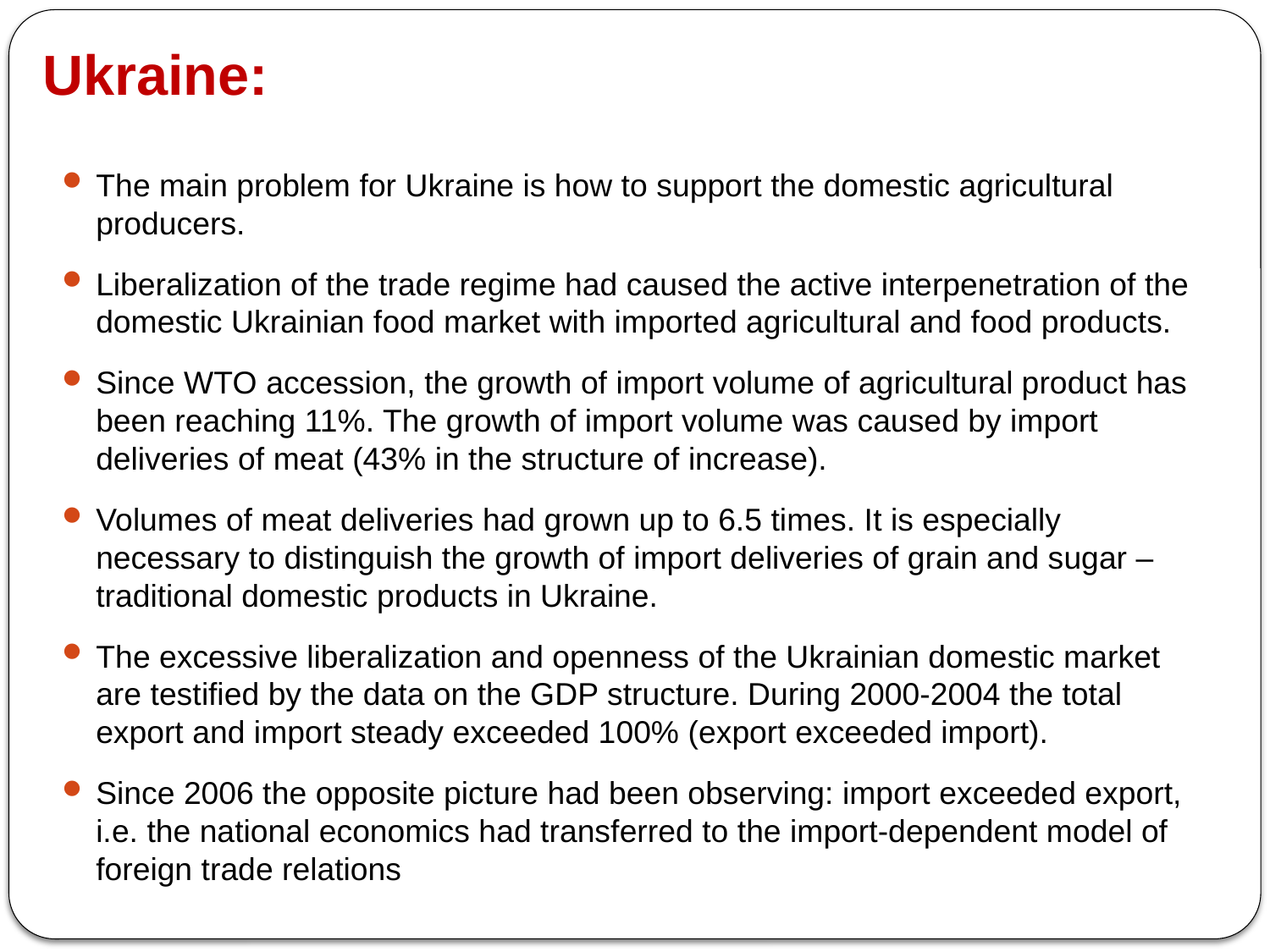

# Ukraine:
The main problem for Ukraine is how to support the domestic agricultural producers.

Liberalization of the trade regime had caused the active interpenetration of the domestic Ukrainian food market with imported agricultural and food products.

Since WTO accession, the growth of import volume of agricultural product has been reaching 11%. The growth of import volume was caused by import deliveries of meat (43% in the structure of increase).

Volumes of meat deliveries had grown up to 6.5 times. It is especially necessary to distinguish the growth of import deliveries of grain and sugar – traditional domestic products in Ukraine.

The excessive liberalization and openness of the Ukrainian domestic market are testified by the data on the GDP structure. During 2000-2004 the total export and import steady exceeded 100% (export exceeded import).

Since 2006 the opposite picture had been observing: import exceeded export, i.e. the national economics had transferred to the import-dependent model of foreign trade relations